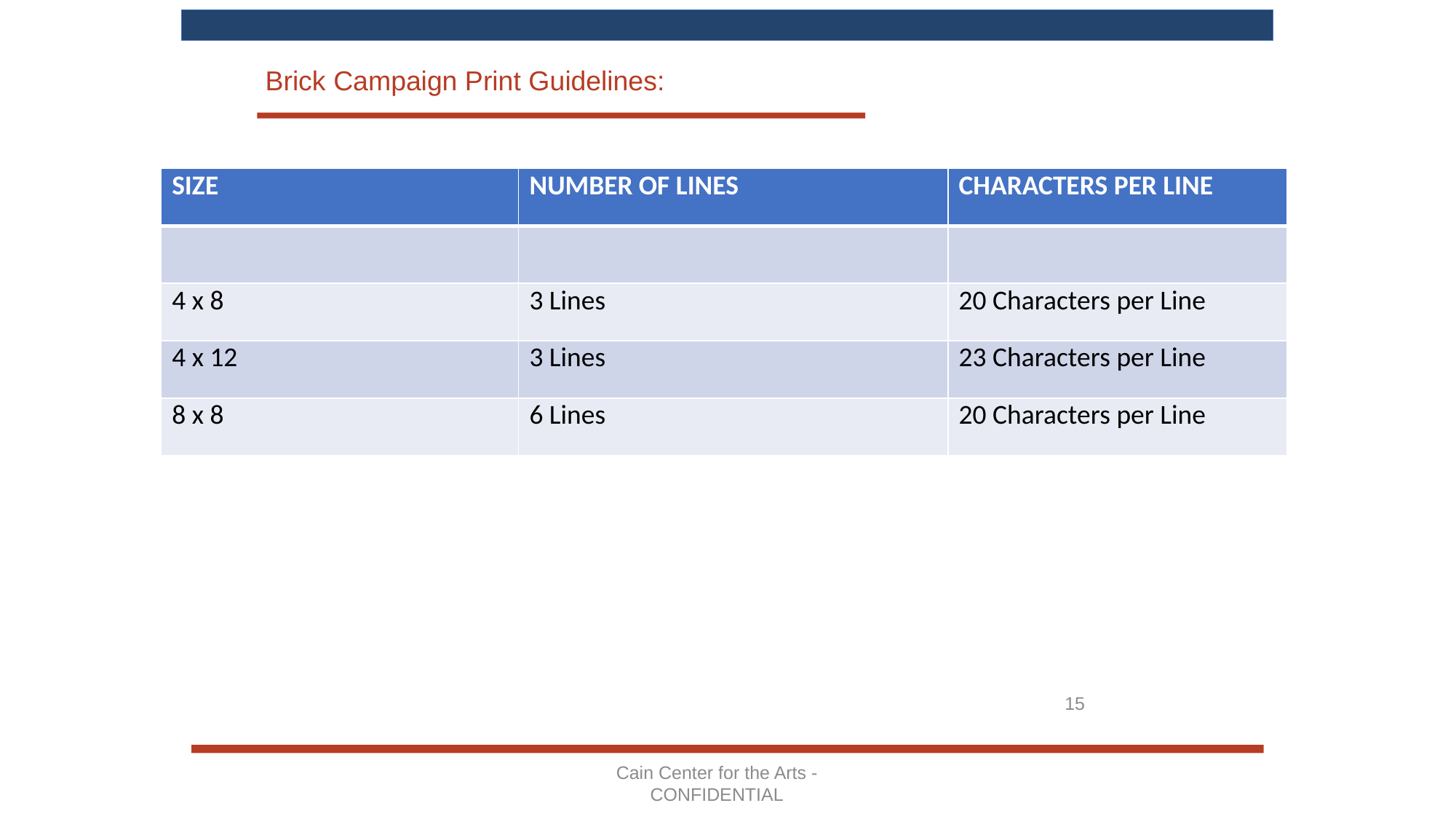

Brick Campaign Print Guidelines:

| SIZE | NUMBER OF LINES | CHARACTERS PER LINE |
| --- | --- | --- |
|  |  |  |
| 4 x 8 | 3 Lines | 20 Characters per Line |
| 4 x 12 | 3 Lines | 23 Characters per Line |
| 8 x 8 | 6 Lines | 20 Characters per Line |

15

Cain Center for the Arts - CONFIDENTIAL